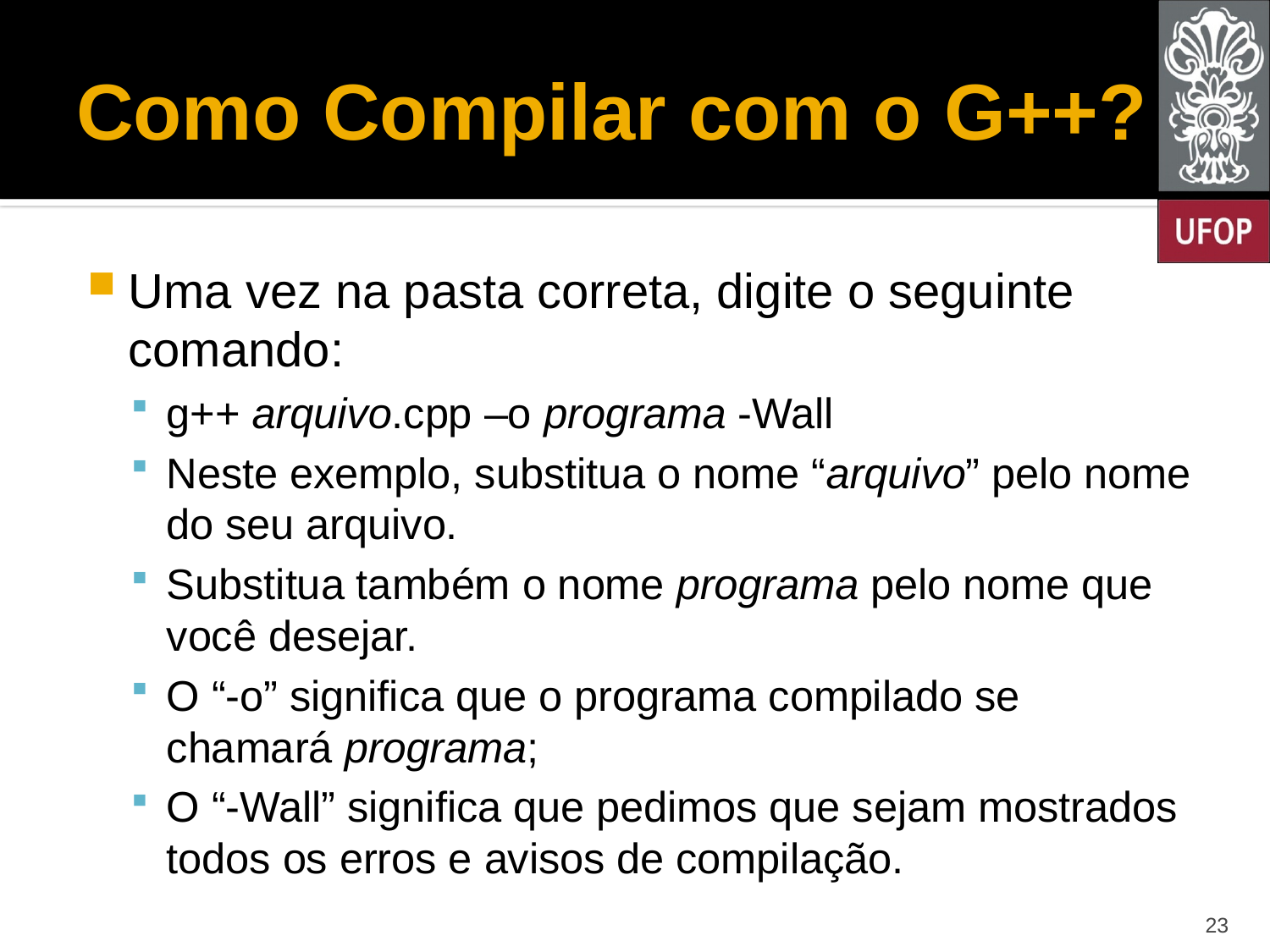

# Como Compilar com o G++?
Uma vez na pasta correta, digite o seguinte comando:
g++ arquivo.cpp –o programa -Wall
Neste exemplo, substitua o nome “arquivo” pelo nome do seu arquivo.
Substitua também o nome programa pelo nome que você desejar.
O “-o” significa que o programa compilado se chamará programa;
O “-Wall” significa que pedimos que sejam mostrados todos os erros e avisos de compilação.
23